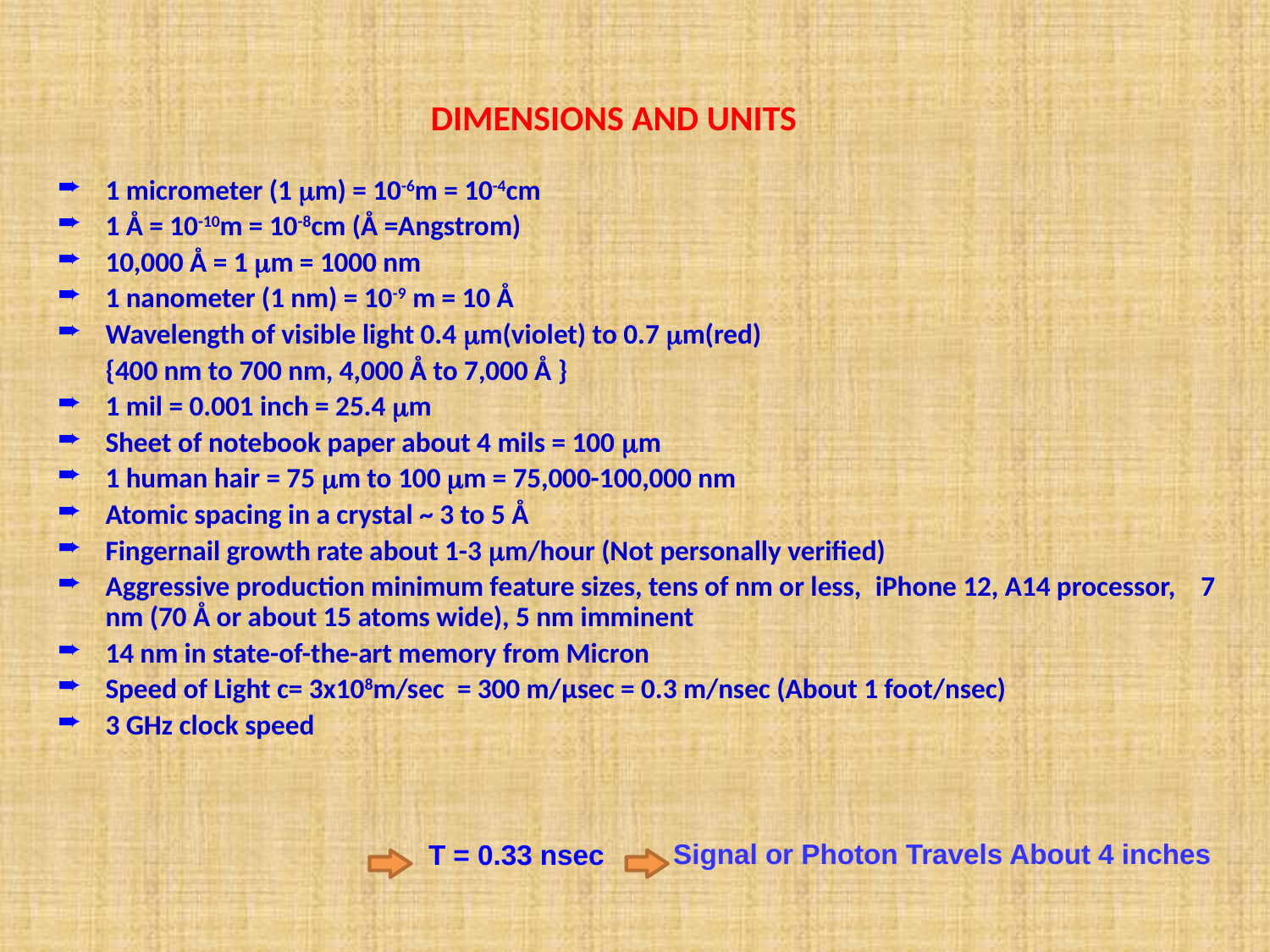

# DIMENSIONS AND UNITS
1 micrometer (1 μm) = 10-6m = 10-4cm
1 Å = 10-10m = 10-8cm (Å =Angstrom)
10,000 Å = 1 μm = 1000 nm
1 nanometer (1 nm) = 10-9 m = 10 Å
Wavelength of visible light 0.4 μm(violet) to 0.7 μm(red)
	{400 nm to 700 nm, 4,000 Å to 7,000 Å }
1 mil = 0.001 inch = 25.4 μm
Sheet of notebook paper about 4 mils = 100 μm
1 human hair = 75 μm to 100 μm = 75,000-100,000 nm
Atomic spacing in a crystal ~ 3 to 5 Å
Fingernail growth rate about 1-3 μm/hour (Not personally verified)
Aggressive production minimum feature sizes, tens of nm or less,  iPhone 12, A14 processor,    7 nm (70 Å or about 15 atoms wide), 5 nm imminent
14 nm in state-of-the-art memory from Micron
Speed of Light c= 3x108m/sec  = 300 m/μsec = 0.3 m/nsec (About 1 foot/nsec)
3 GHz clock speed

Signal or Photon Travels About 4 inches
T = 0.33 nsec